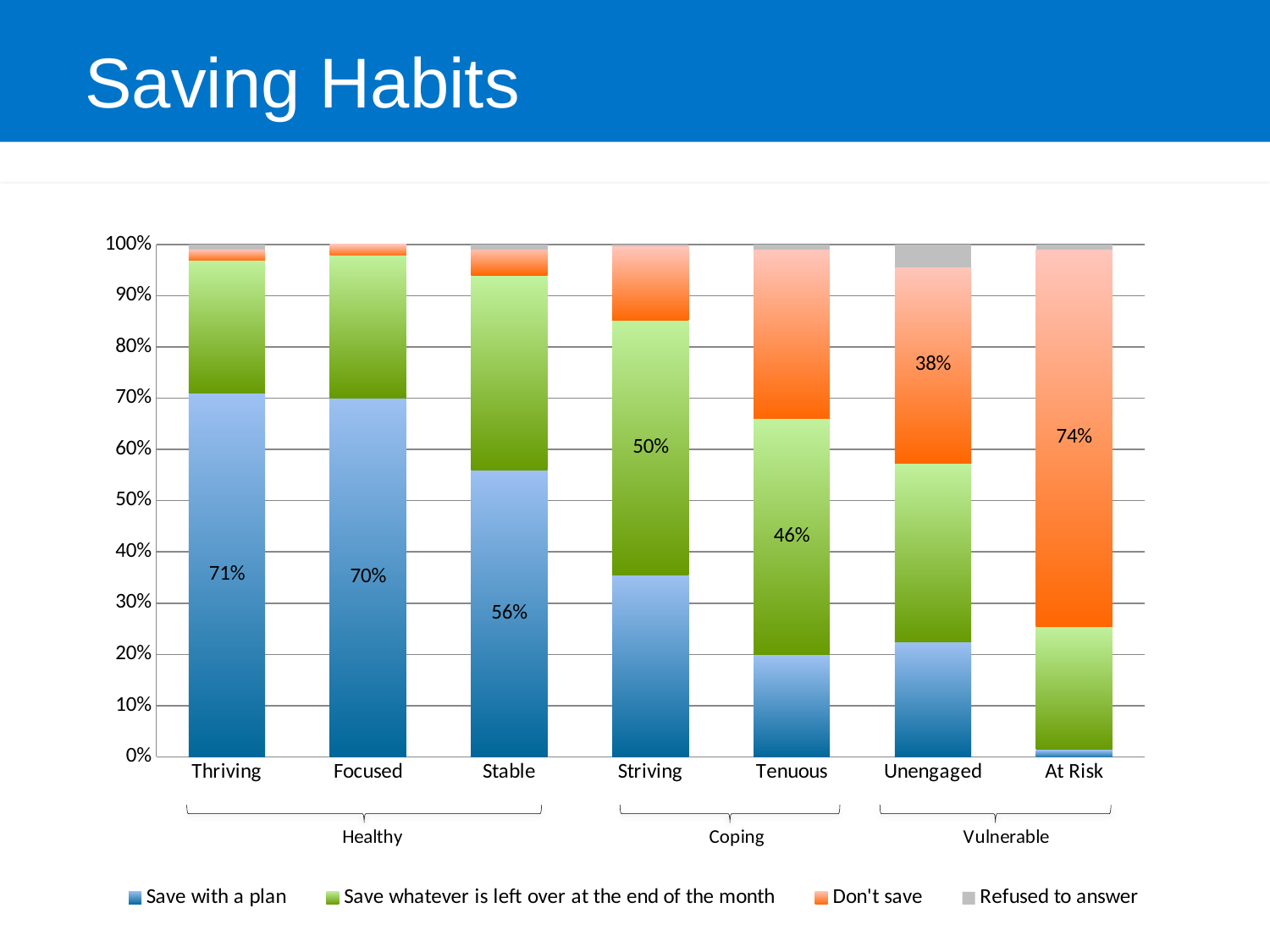

# Saving Habits

### Chart

| Category | Save with a plan | Save whatever is left over at the end of the month | Don't save | Refused to answer |
|---|---|---|---|---|
| Thriving | 0.71 | 0.26 | 0.02 | 0.01 |
| Focused | 0.7 | 0.28 | 0.02 | 0.0 |
| Stable | 0.56 | 0.38 | 0.05 | 0.01 |
| Striving | 0.354363132733538 | 0.498166009911208 | 0.144217793682572 | 0.0032530636726816 |
| Tenuous | 0.2 | 0.46 | 0.33 | 0.01 |
| Unengaged | 0.223755159362991 | 0.350077418978729 | 0.381697689862627 | 0.0444697317956533 |
| At Risk | 0.0150555525917902 | 0.239992846445969 | 0.735007305493898 | 0.0099442954683428 |